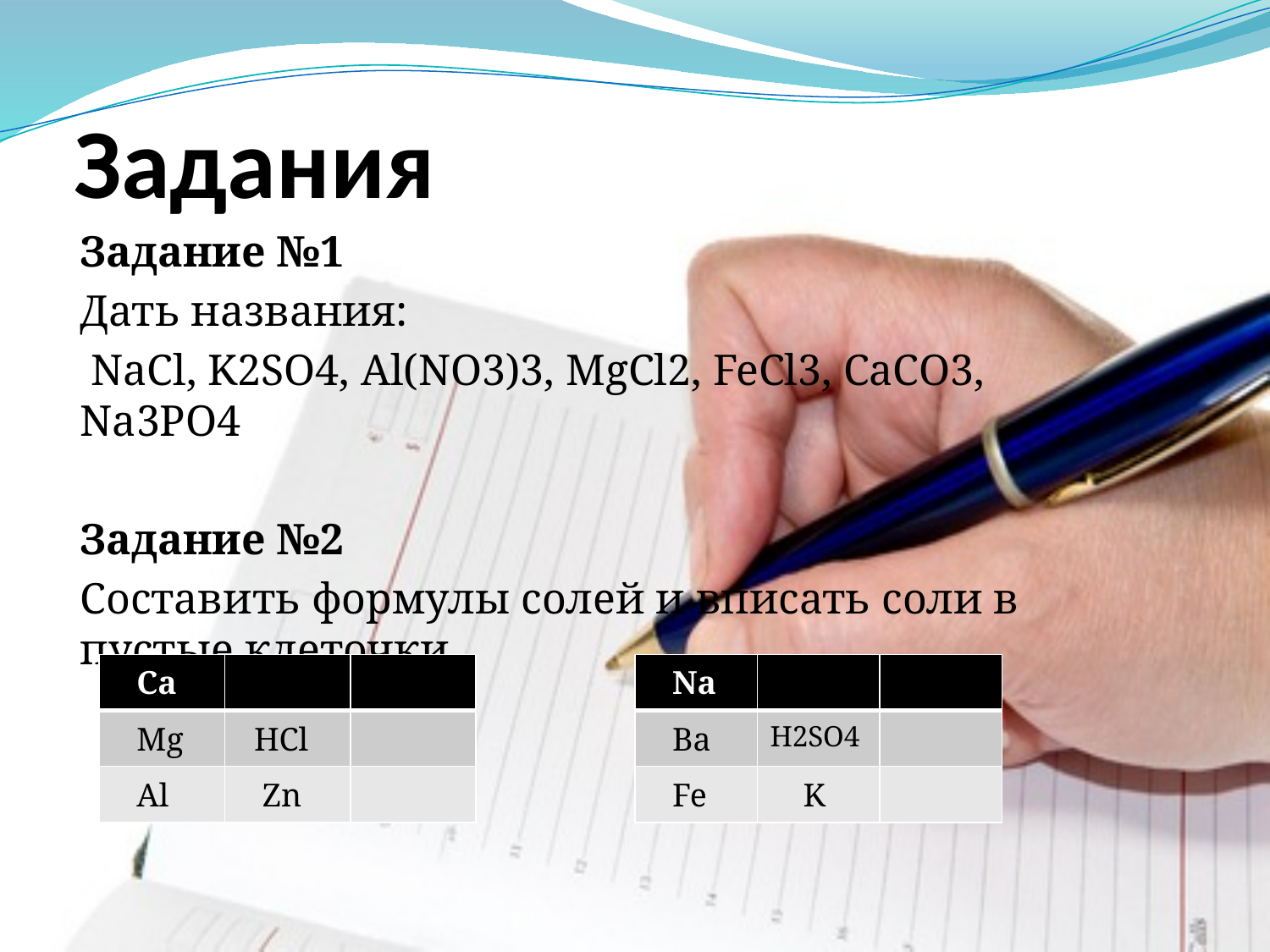

# Задания
Задание №1
Дать названия:
 NaCl, K2SO4, Al(NO3)3, MgCl2, FeCl3, CaCO3,   Na3PO4

Задание №2
Составить формулы солей и вписать соли в пустые клеточки

| Ca |  |  |
| --- | --- | --- |
| Mg | HCl |  |
| Al | Zn |  |
| Na |  |  |
| --- | --- | --- |
| Ba | H2SO4 |  |
| Fe | K |  |